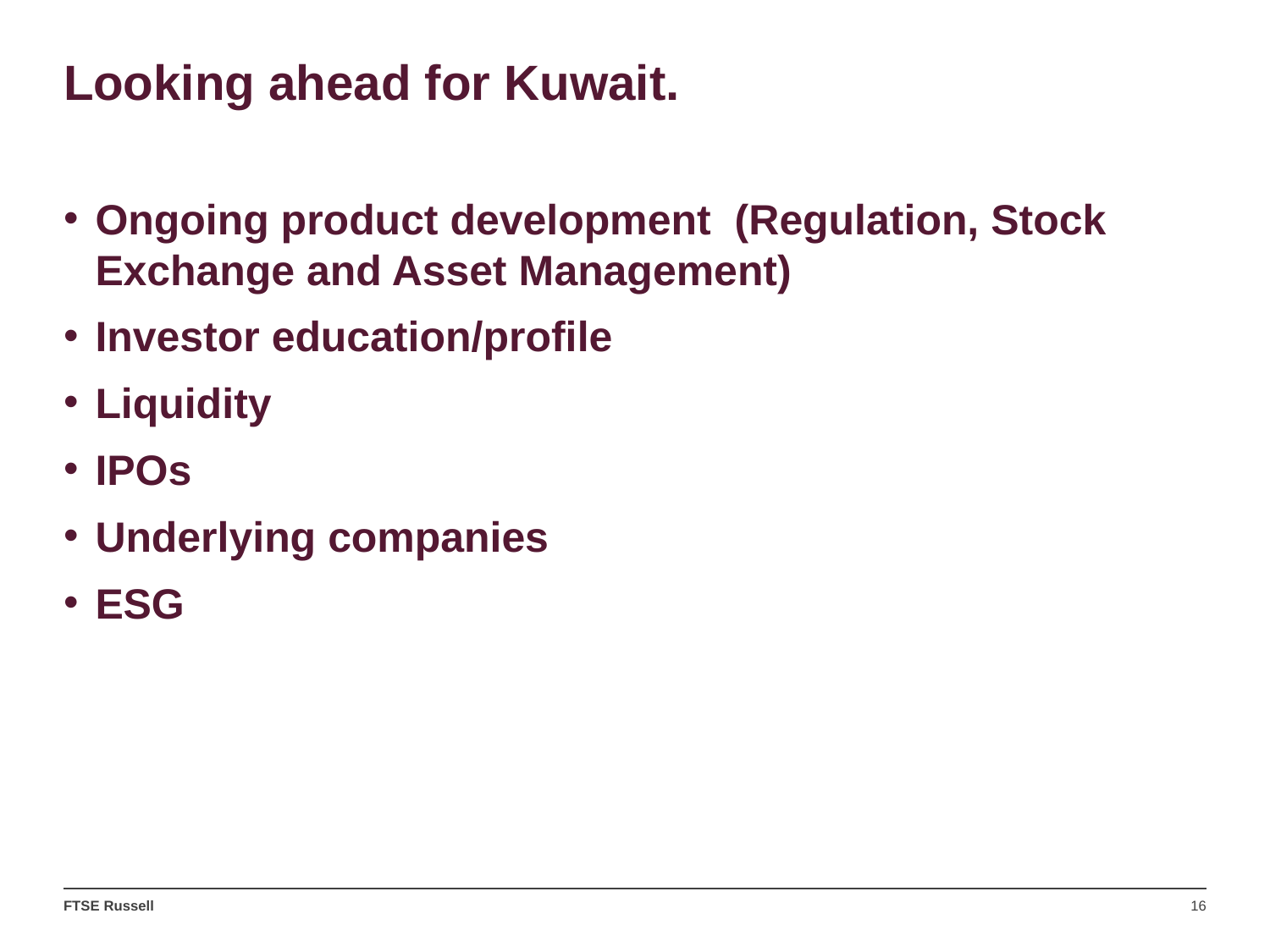

# Looking ahead for Kuwait.
Ongoing product development  (Regulation, Stock Exchange and Asset Management)
Investor education/profile
Liquidity
IPOs
Underlying companies
ESG